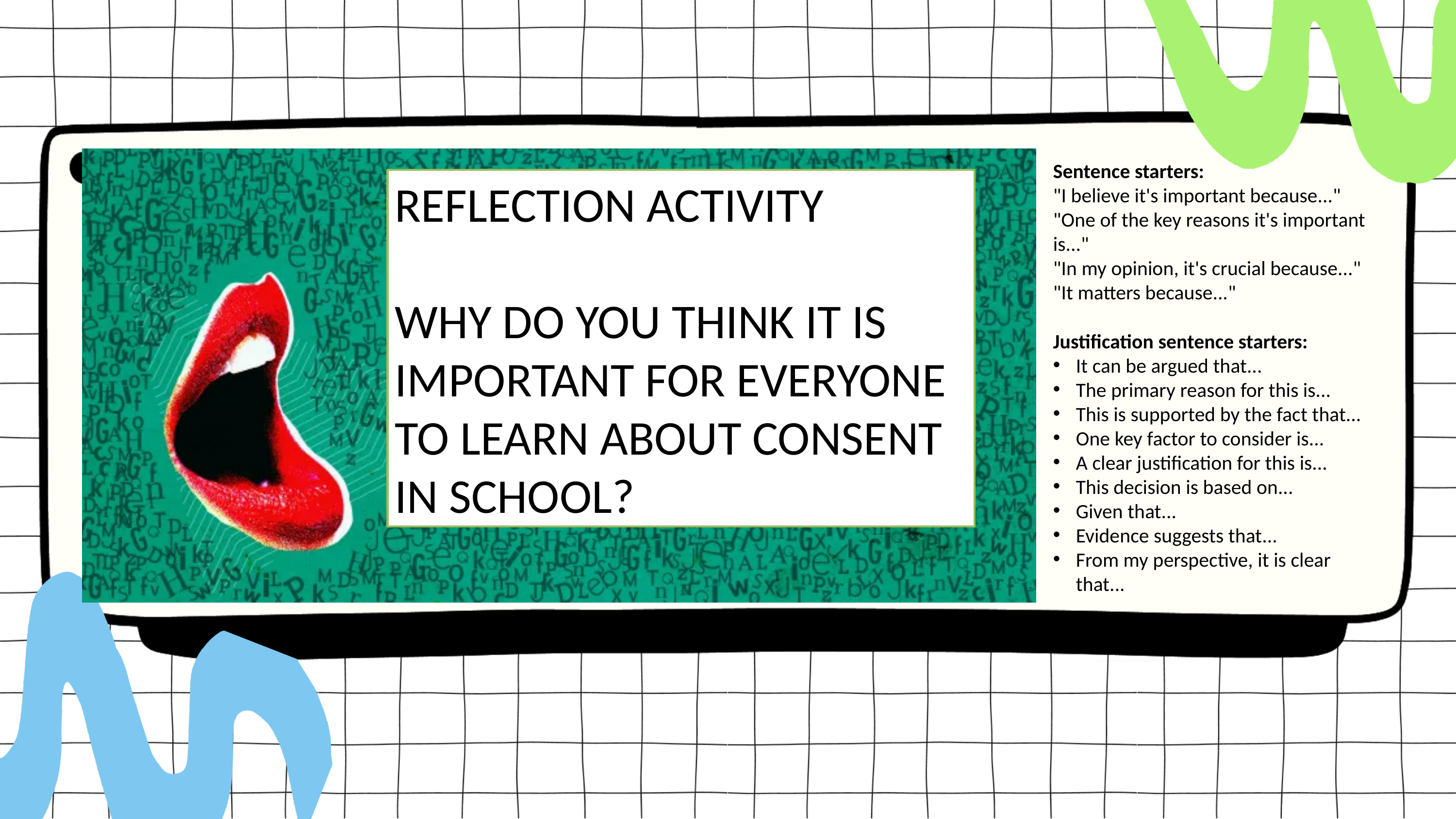

Sentence starters: ​
"I believe it's important because..."​
"One of the key reasons it's important is..."​
"In my opinion, it's crucial because..."​
"It matters because..."​
​
Justification sentence starters:​
It can be argued that...​
The primary reason for this is...​
This is supported by the fact that...​
One key factor to consider is...​
A clear justification for this is...​
This decision is based on...​
Given that...​
Evidence suggests that...​
From my perspective, it is clear that...
REFLECTION ACTIVITY

WHY DO YOU THINK IT IS IMPORTANT FOR EVERYONE TO LEARN ABOUT CONSENT IN SCHOOL?